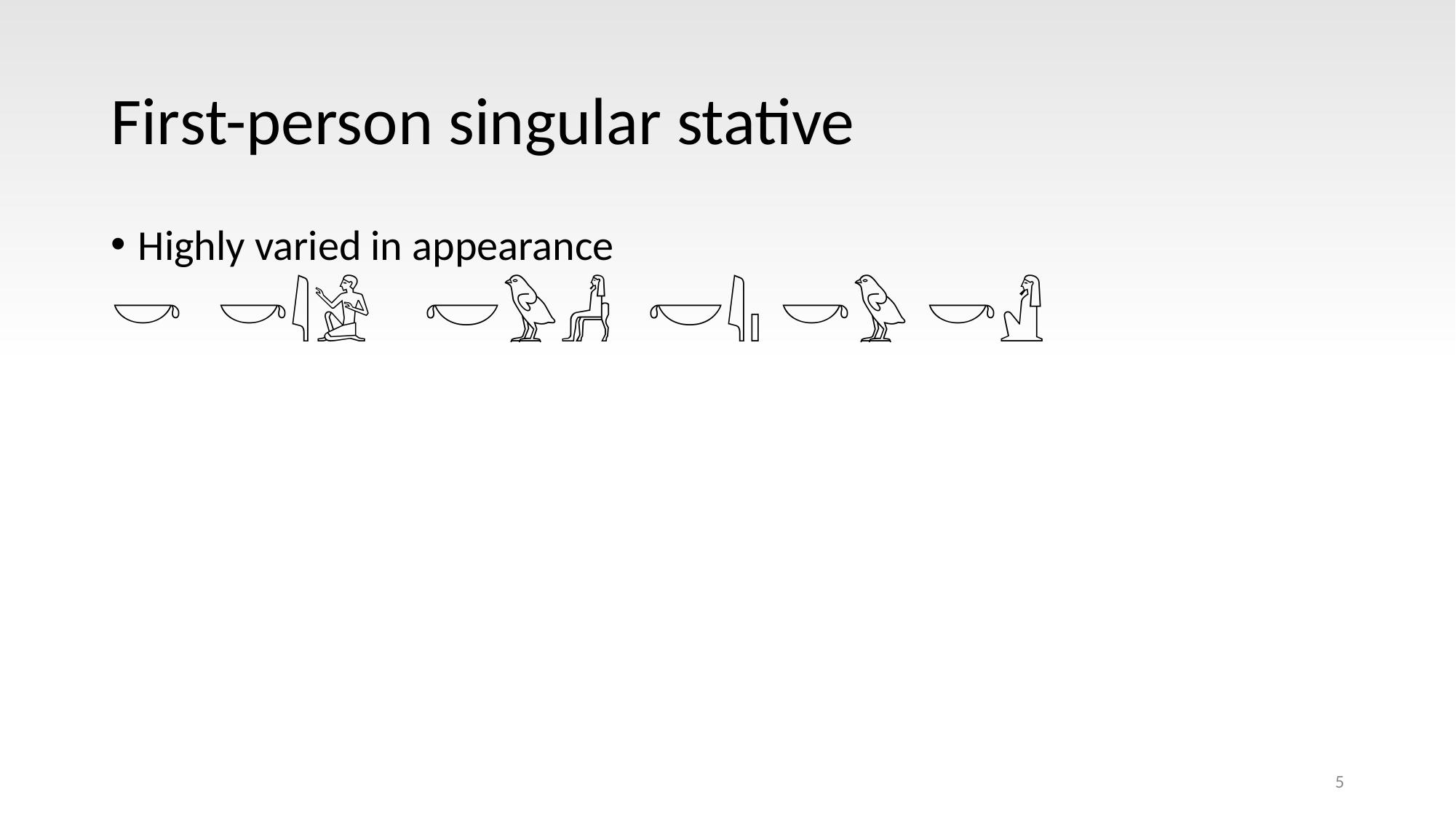

# First-person singular stative
Highly varied in appearance
𓎡  𓎡𓐰𓐷𓇋𓐱𓀀𓐸   𓎢𓐰𓅱𓐱𓀻  𓎢𓐰𓐷𓇋𓐱𓏤𓐸 𓎡𓐰𓅱 𓎡𓐰𓀭
5